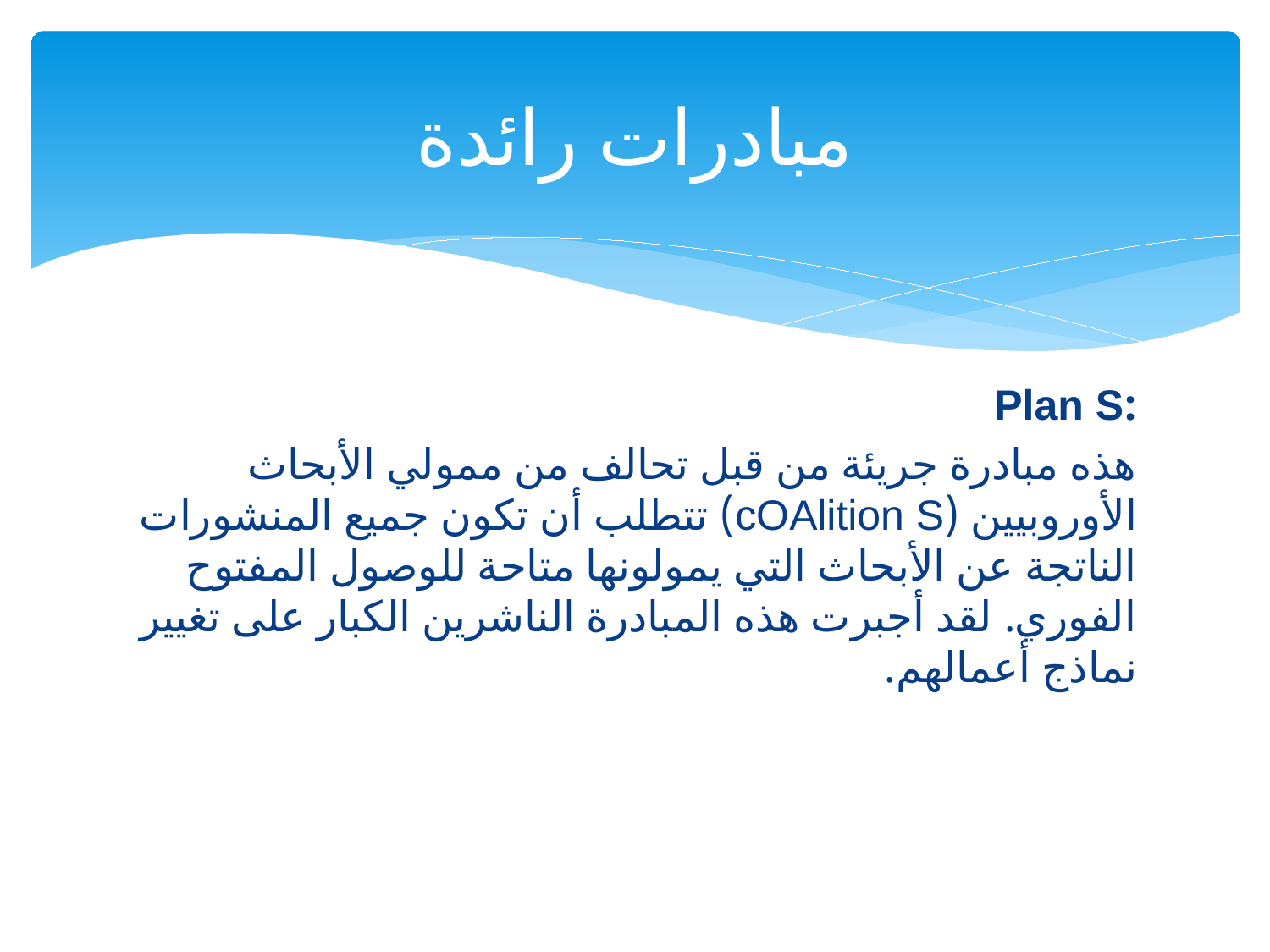

# مبادرات رائدة
:Plan S
هذه مبادرة جريئة من قبل تحالف من ممولي الأبحاث الأوروبيين (cOAlition S) تتطلب أن تكون جميع المنشورات الناتجة عن الأبحاث التي يمولونها متاحة للوصول المفتوح الفوري. لقد أجبرت هذه المبادرة الناشرين الكبار على تغيير نماذج أعمالهم.